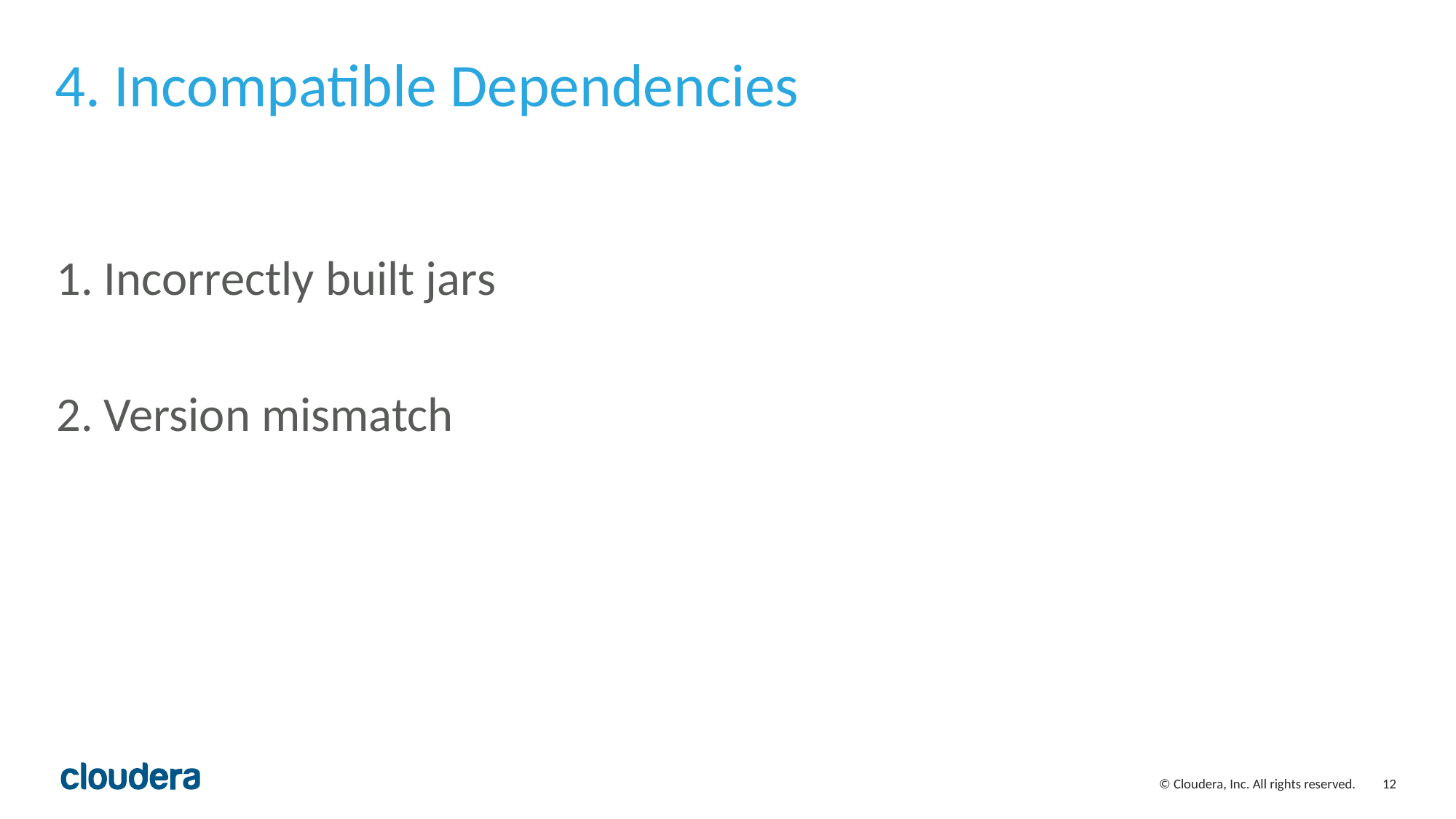

# 4. Incompatible Dependencies

1. Incorrectly built jars

2. Version mismatch